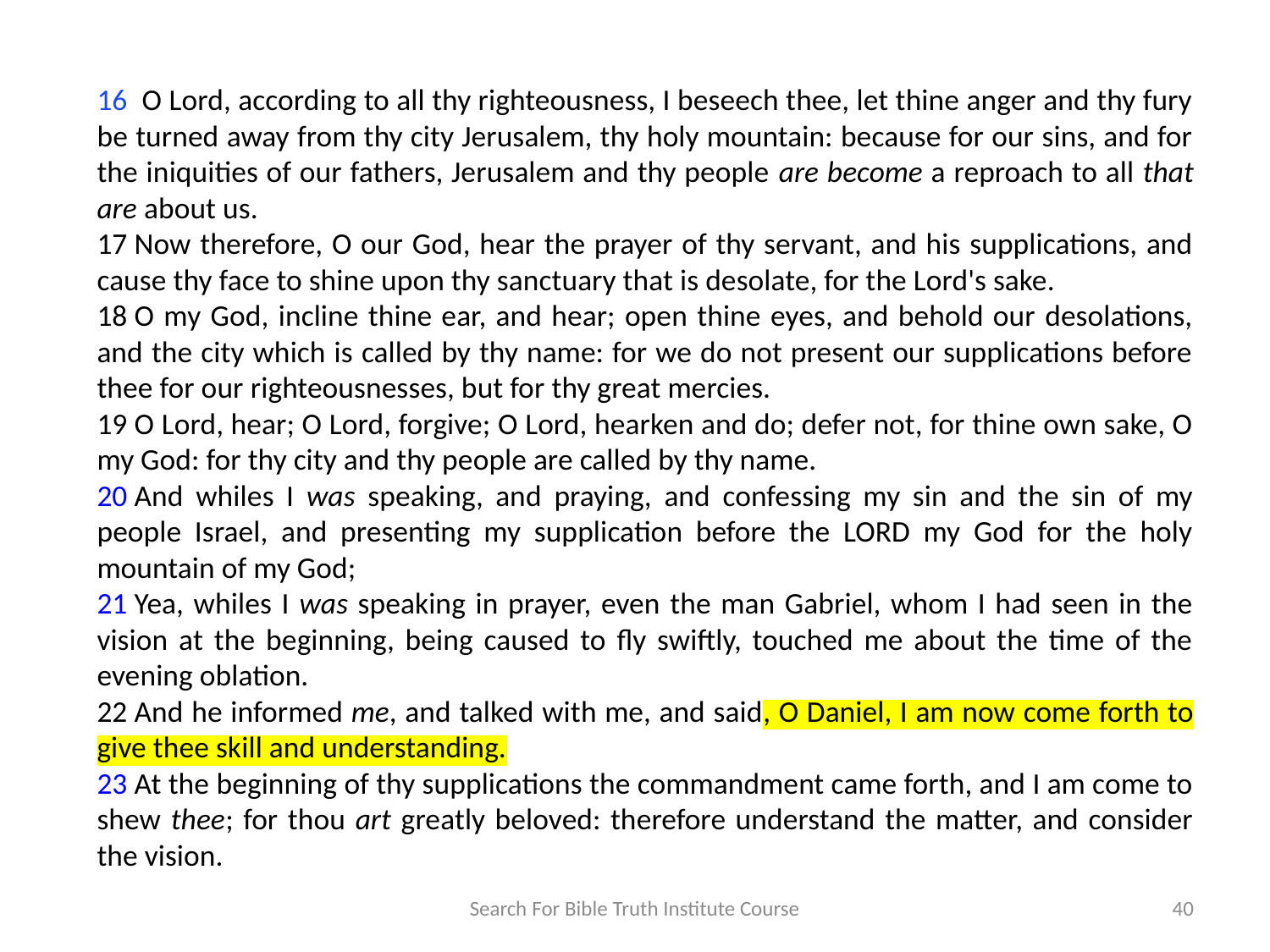

16  O Lord, according to all thy righteousness, I beseech thee, let thine anger and thy fury be turned away from thy city Jerusalem, thy holy mountain: because for our sins, and for the iniquities of our fathers, Jerusalem and thy people are become a reproach to all that are about us.
17 Now therefore, O our God, hear the prayer of thy servant, and his supplications, and cause thy face to shine upon thy sanctuary that is desolate, for the Lord's sake.
18 O my God, incline thine ear, and hear; open thine eyes, and behold our desolations, and the city which is called by thy name: for we do not present our supplications before thee for our righteousnesses, but for thy great mercies.
19 O Lord, hear; O Lord, forgive; O Lord, hearken and do; defer not, for thine own sake, O my God: for thy city and thy people are called by thy name.
20 And whiles I was speaking, and praying, and confessing my sin and the sin of my people Israel, and presenting my supplication before the LORD my God for the holy mountain of my God;
21 Yea, whiles I was speaking in prayer, even the man Gabriel, whom I had seen in the vision at the beginning, being caused to fly swiftly, touched me about the time of the evening oblation.
22 And he informed me, and talked with me, and said, O Daniel, I am now come forth to give thee skill and understanding.
23 At the beginning of thy supplications the commandment came forth, and I am come to shew thee; for thou art greatly beloved: therefore understand the matter, and consider the vision.
Search For Bible Truth Institute Course
40